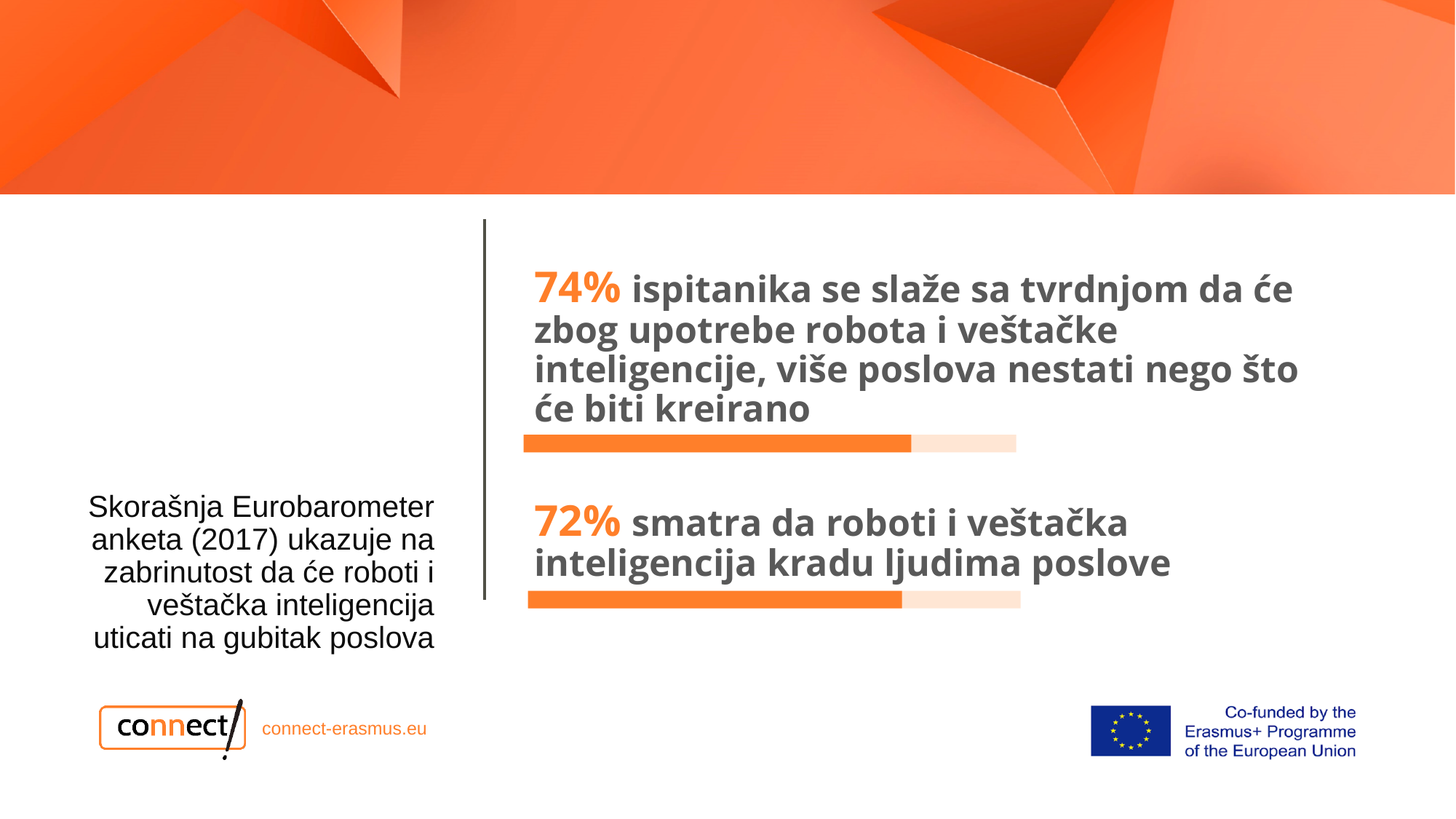

Skorašnja Eurobarometer anketa (2017) ukazuje na zabrinutost da će roboti i veštačka inteligencija uticati na gubitak poslova
74% ispitanika se slaže sa tvrdnjom da će zbog upotrebe robota i veštačke inteligencije, više poslova nestati nego što će biti kreirano

72% smatra da roboti i veštačka inteligencija kradu ljudima poslove

connect-erasmus.eu